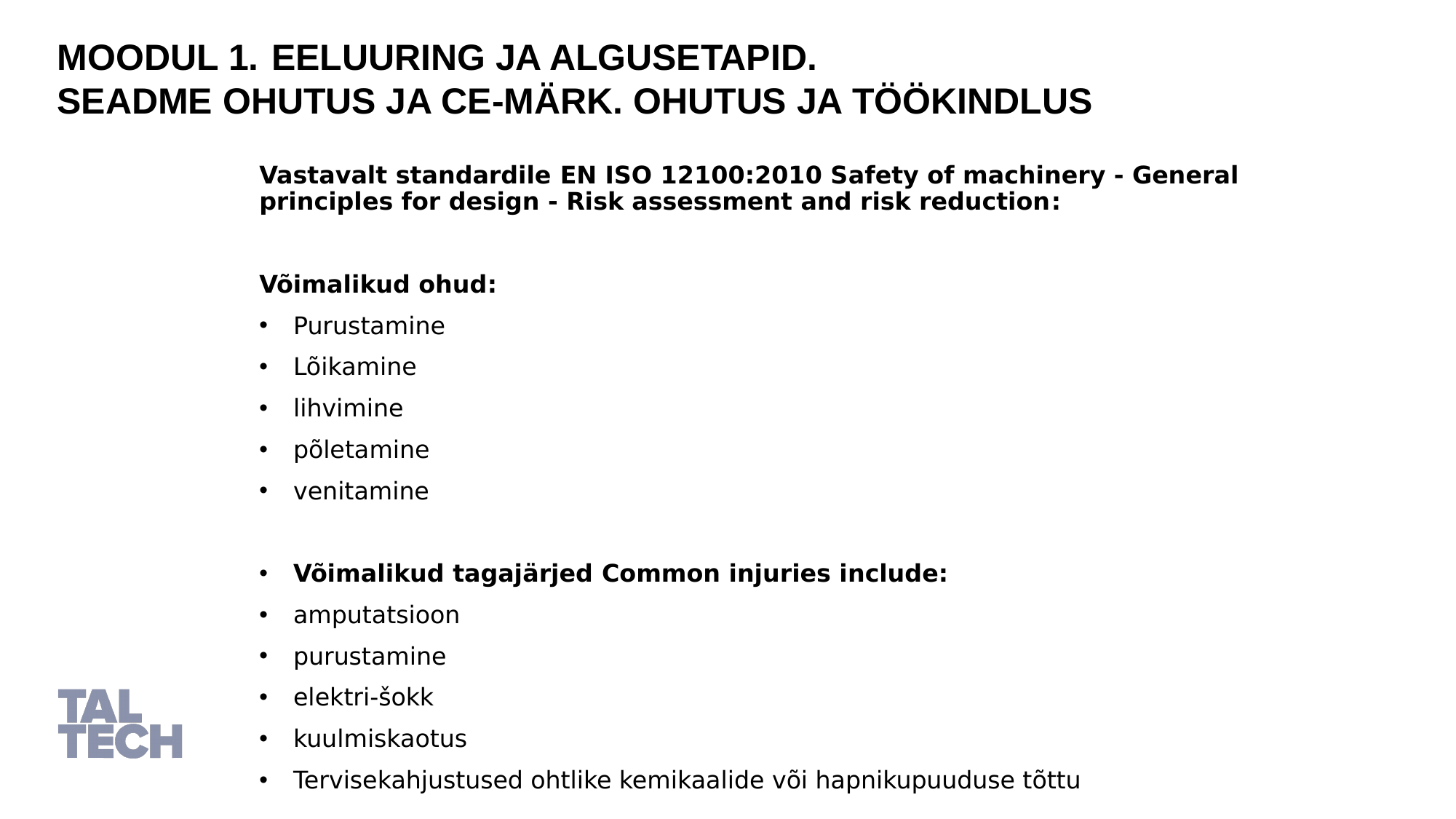

Moodul 1. Eeluuring ja algusetapid.
Seadme ohutus ja CE-märk. Ohutus ja töökindlus

Vastavalt standardile EN ISO 12100:2010 Safety of machinery - General principles for design - Risk assessment and risk reduction:

Võimalikud ohud:
Purustamine
Lõikamine
lihvimine
põletamine
venitamine

Võimalikud tagajärjed Common injuries include:
amputatsioon
purustamine
elektri-šokk
kuulmiskaotus
Tervisekahjustused ohtlike kemikaalide või hapnikupuuduse tõttu